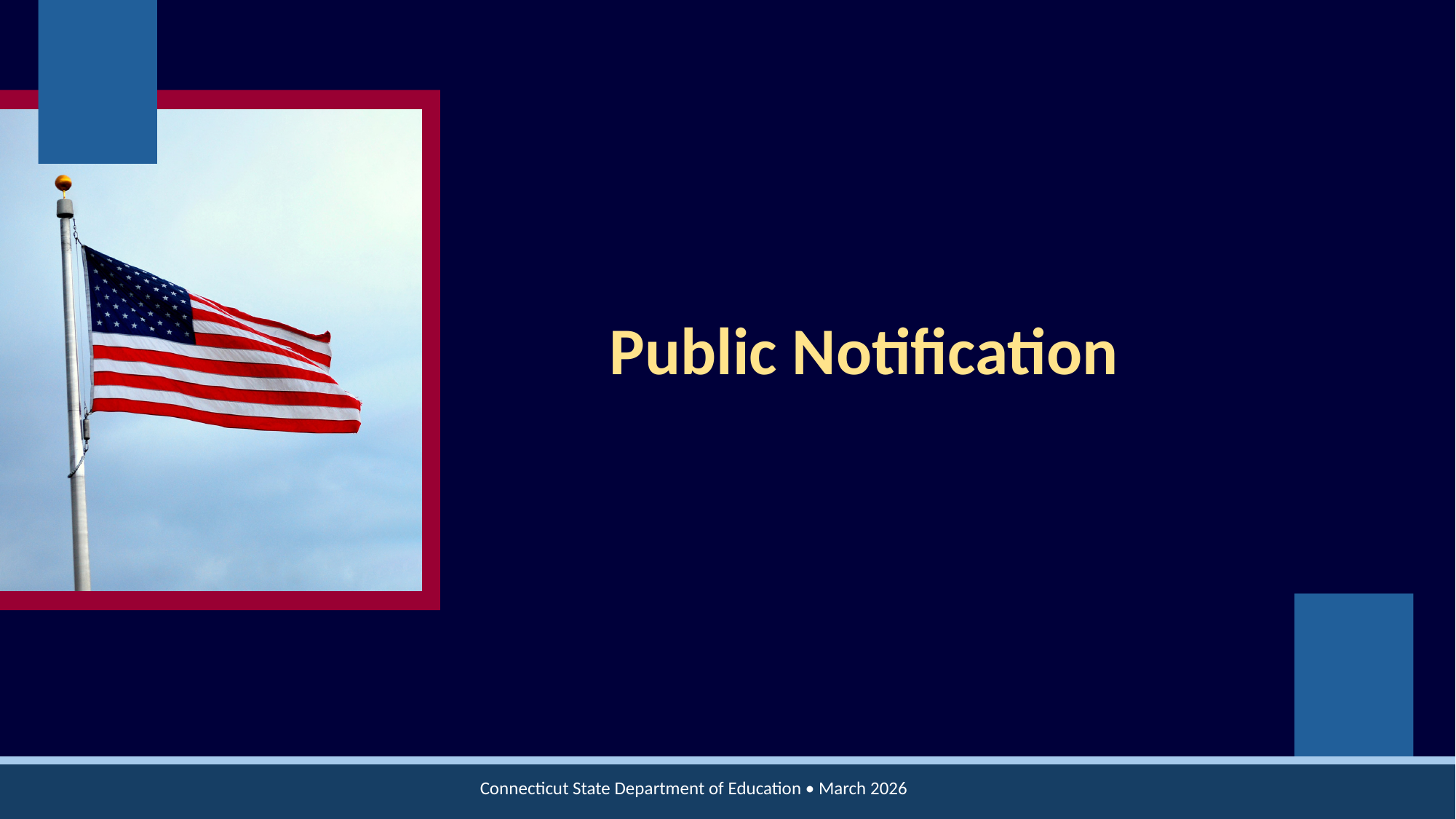

# Public Notification
Connecticut State Department of Education • March 2026